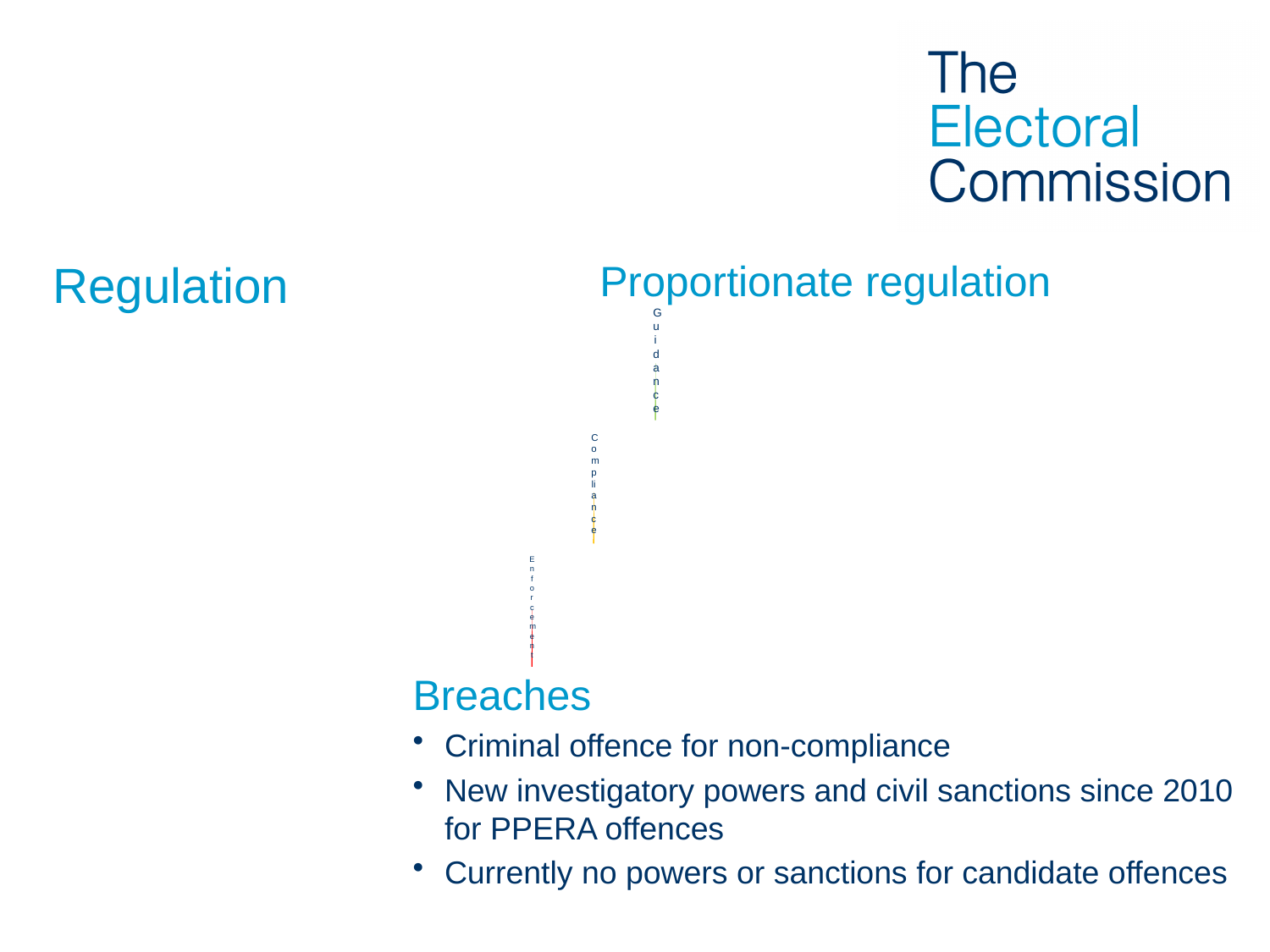

# Regulation
Proportionate regulation

Breaches
Criminal offence for non-compliance
New investigatory powers and civil sanctions since 2010 for PPERA offences
Currently no powers or sanctions for candidate offences

Guidance
Compliance
Enforcement